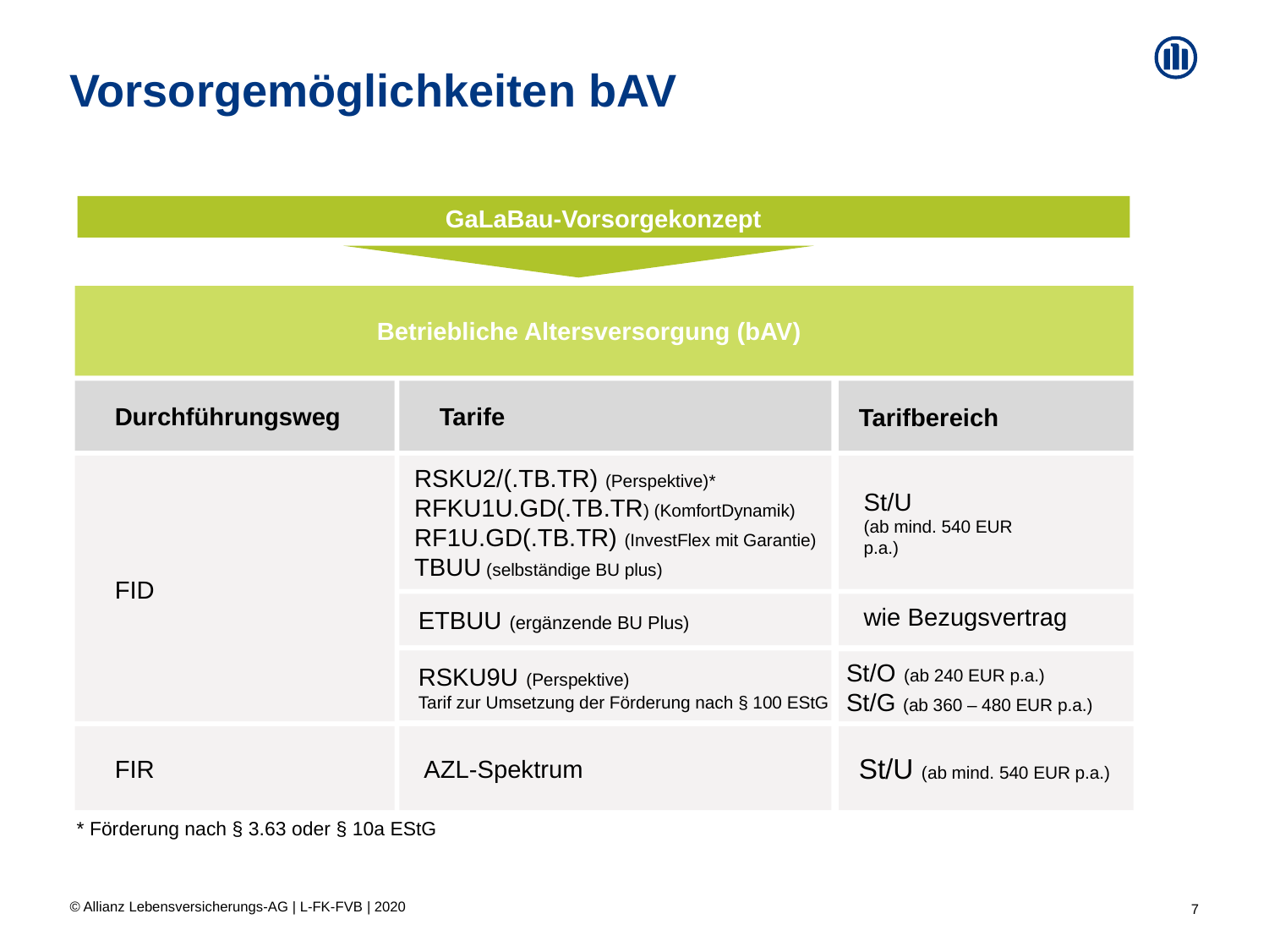

# Vorsorgemöglichkeiten bAV
GaLaBau-Vorsorgekonzept

Betriebliche Altersversorgung (bAV)

Durchführungsweg
Tarife
Tarifbereich

RSKU2/(.TB.TR) (Perspektive)*
RFKU1U.GD(.TB.TR) (KomfortDynamik)
RF1U.GD(.TB.TR) (InvestFlex mit Garantie)
TBUU (selbständige BU plus)
St/U
(ab mind. 540 EUR p.a.)
FID

ETBUU (ergänzende BU Plus)
wie Bezugsvertrag

St/O (ab 240 EUR p.a.)
St/G (ab 360 – 480 EUR p.a.)
RSKU9U (Perspektive)
Tarif zur Umsetzung der Förderung nach § 100 EStG

St/U (ab mind. 540 EUR p.a.)
FIR
AZL-Spektrum
* Förderung nach § 3.63 oder § 10a EStG
© Allianz Lebensversicherungs-AG | L-FK-FVB | 2020
7